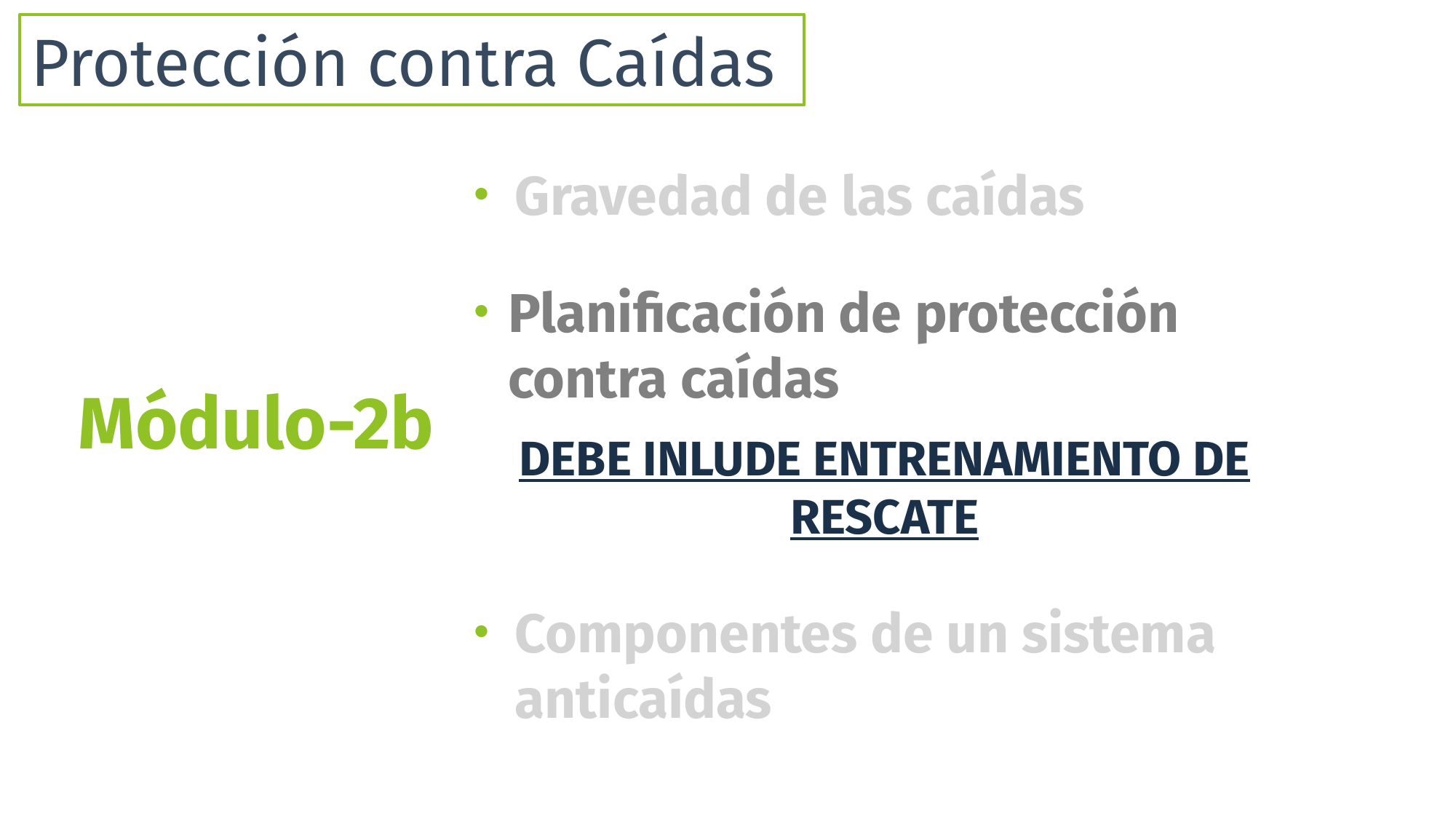

Protección contra Caídas
Gravedad de las caídas

Planificación de protección contra caídas
DEBE INLUDE ENTRENAMIENTO DE RESCATE

Componentes de un sistema anticaídas
# Módulo-2b